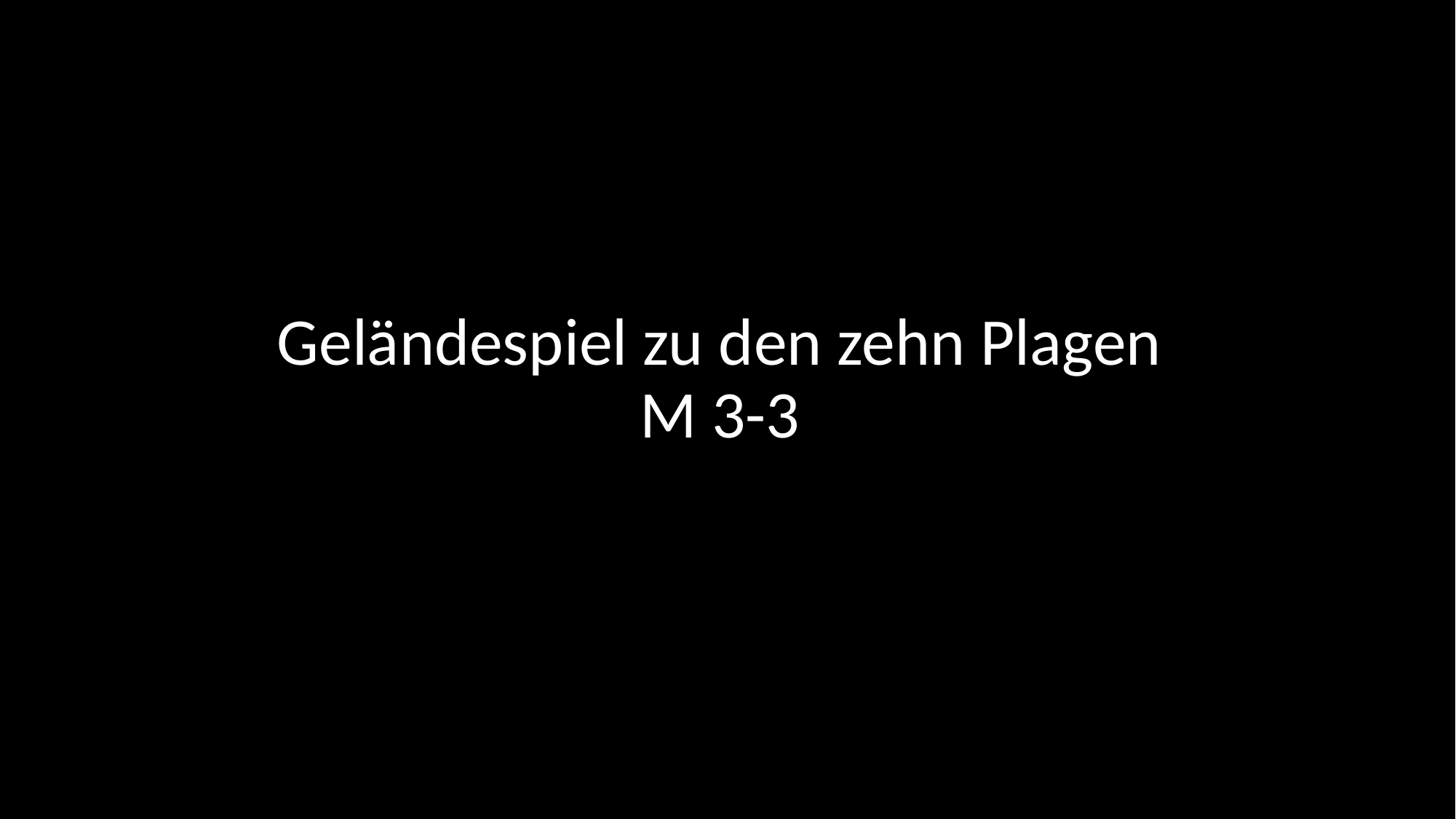

# Geländespiel zu den zehn Plagen M 3-3